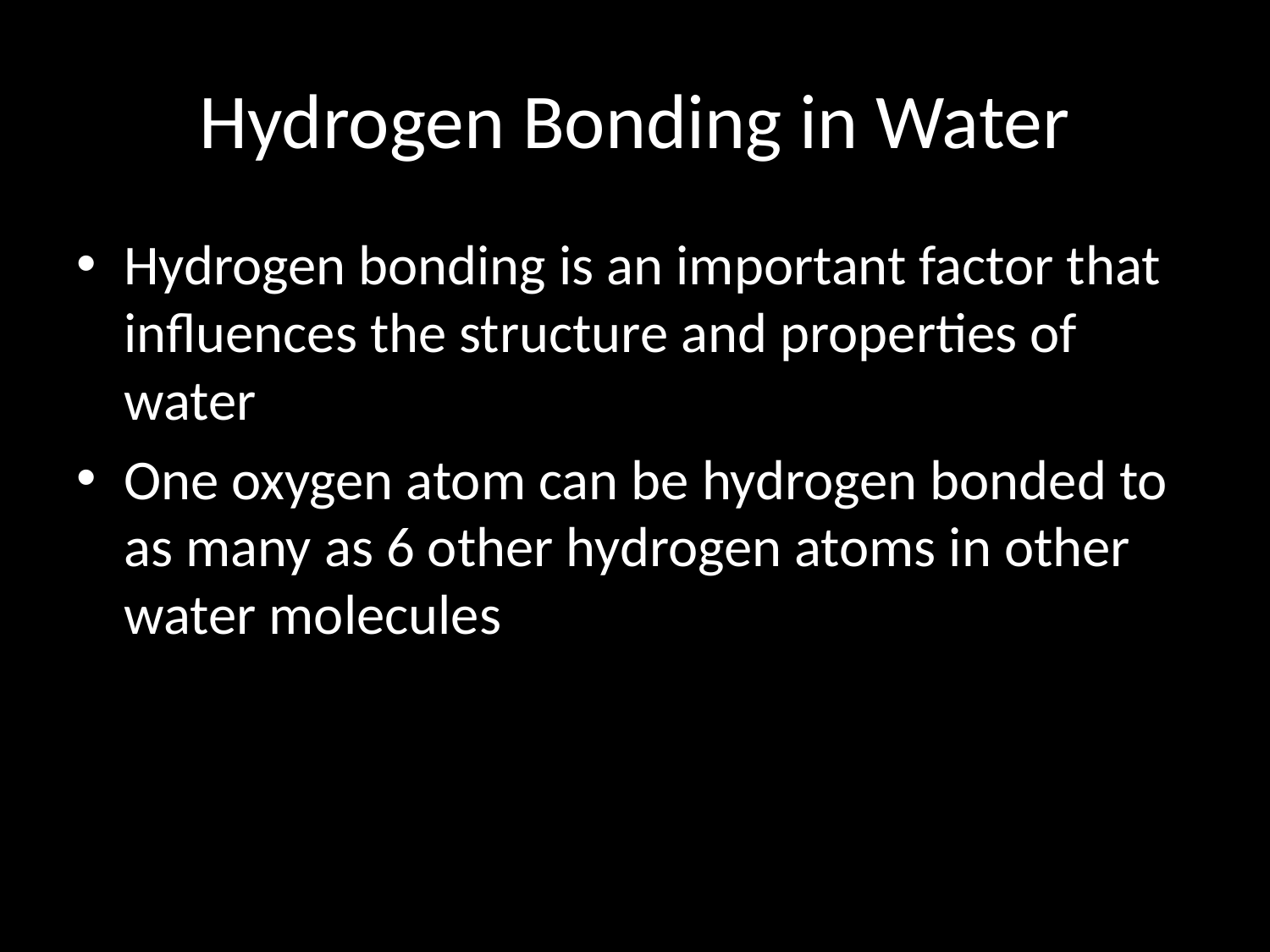

# Hydrogen Bonding in Water
Hydrogen bonding is an important factor that influences the structure and properties of water
One oxygen atom can be hydrogen bonded to as many as 6 other hydrogen atoms in other water molecules